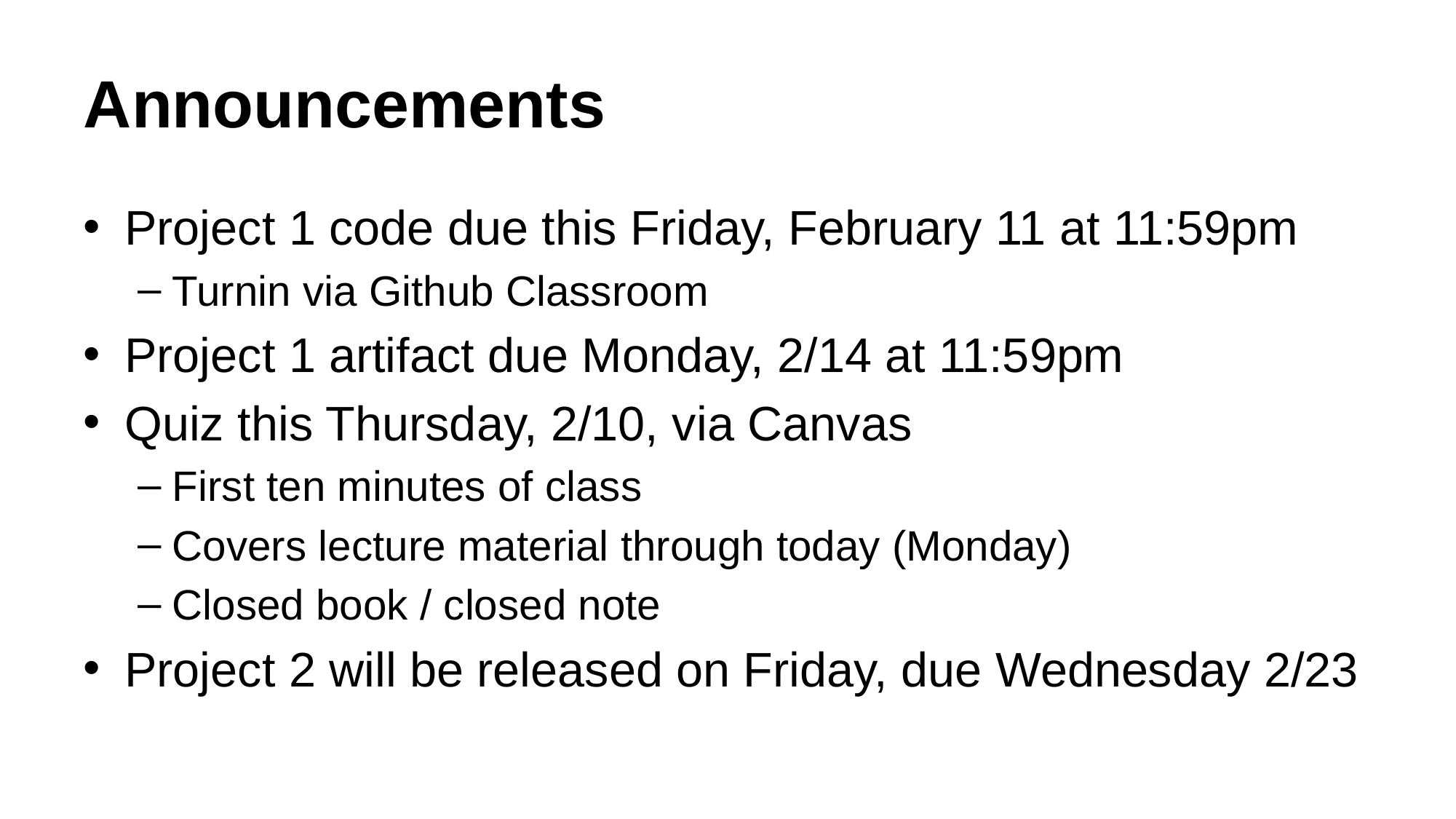

# Announcements
Project 1 code due this Friday, February 11 at 11:59pm
Turnin via Github Classroom
Project 1 artifact due Monday, 2/14 at 11:59pm
Quiz this Thursday, 2/10, via Canvas
First ten minutes of class
Covers lecture material through today (Monday)
Closed book / closed note
Project 2 will be released on Friday, due Wednesday 2/23